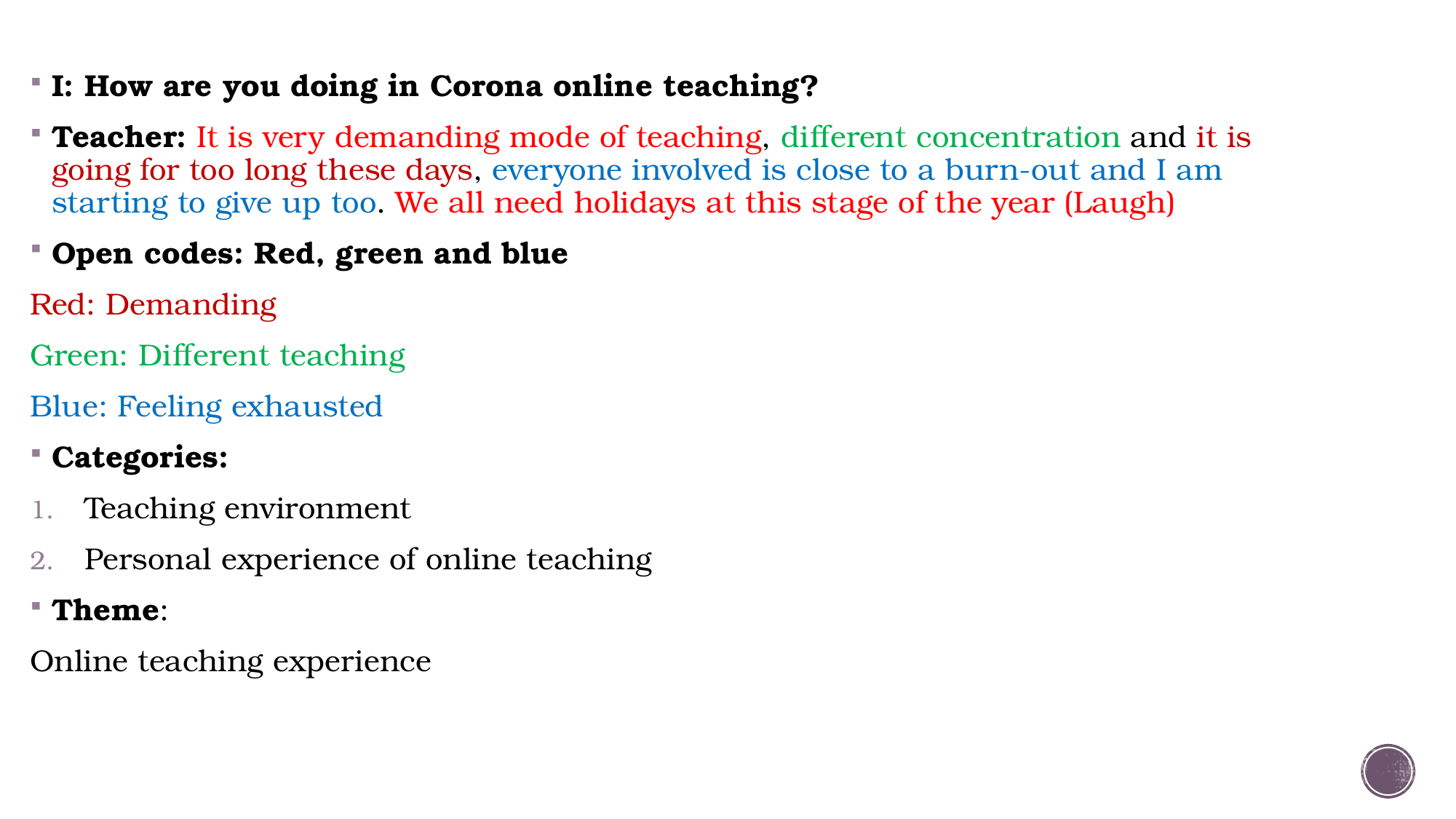

I: How are you doing in Corona online teaching?
Teacher: It is very demanding mode of teaching, different concentration and it is going for too long these days, everyone involved is close to a burn-out and I am starting to give up too. We all need holidays at this stage of the year (Laugh)
Open codes: Red, green and blue
Red: Demanding
Green: Different teaching
Blue: Feeling exhausted
Categories:
Teaching environment
Personal experience of online teaching
Theme:
Online teaching experience